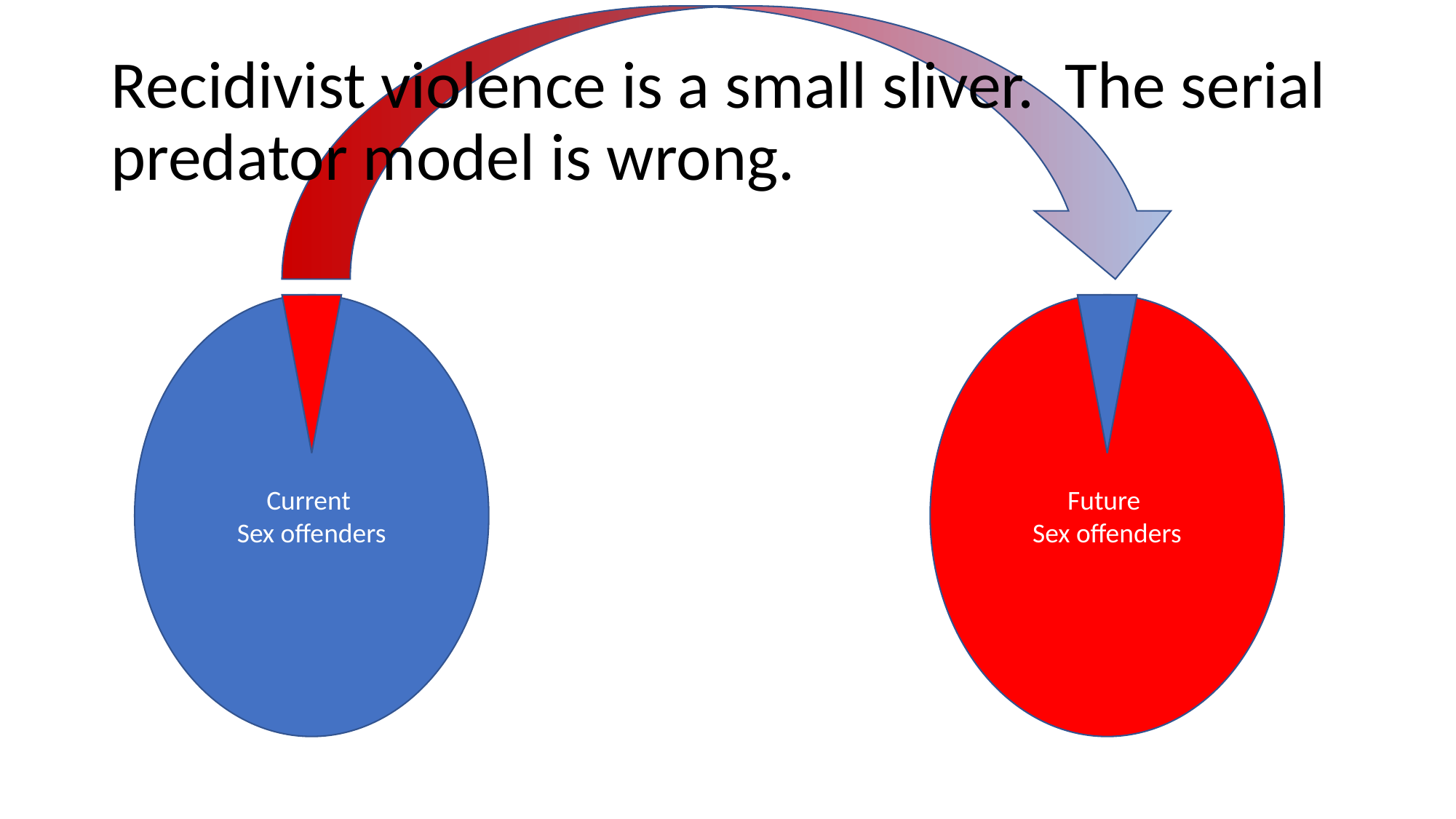

# Recidivist violence is a small sliver.  The serial predator model is wrong.
Current
Sex offenders
Future
Sex offenders